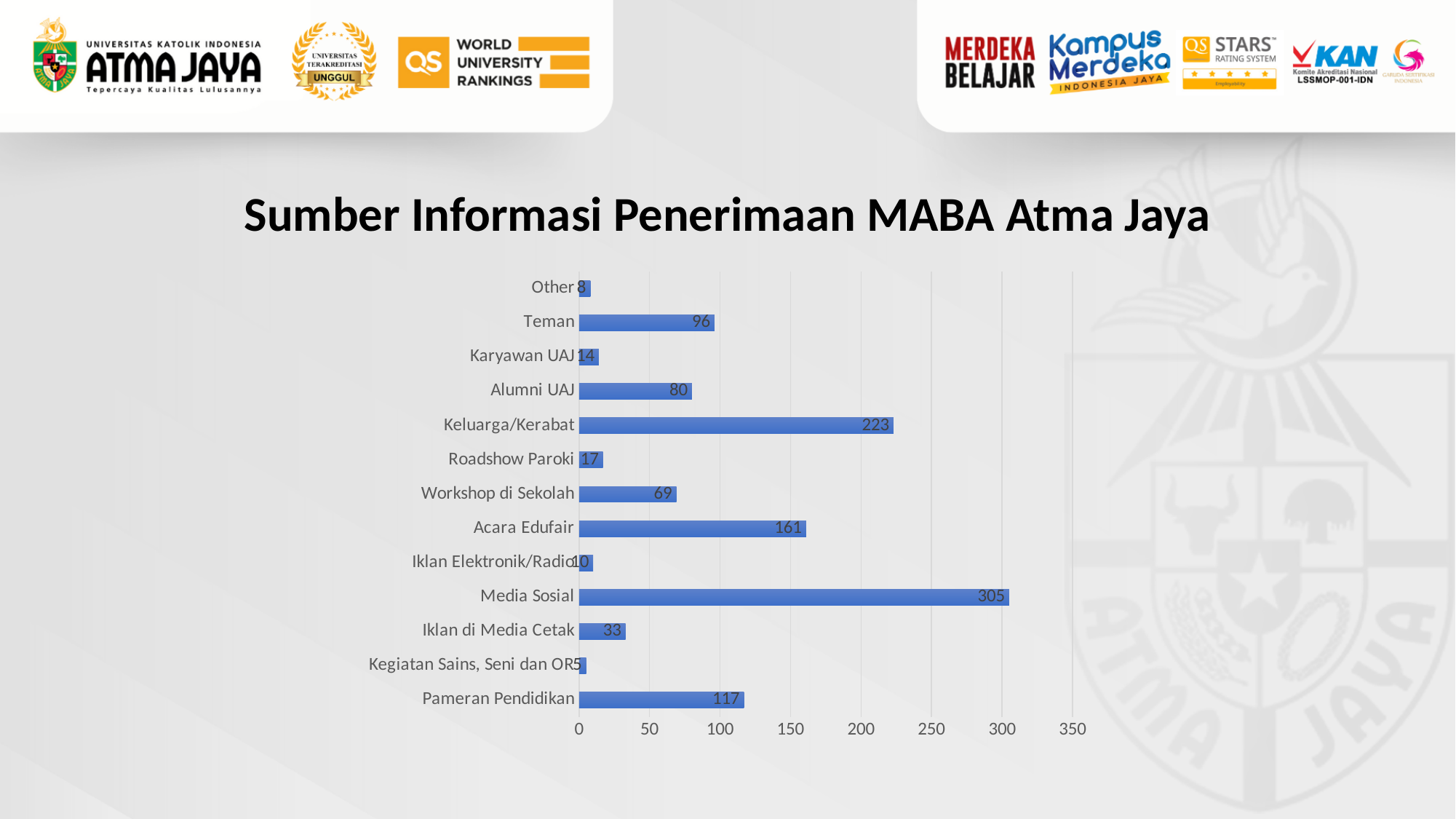

Sumber Informasi Penerimaan MABA Atma Jaya

### Chart

| Category |  |
|---|---|
| Pameran Pendidikan | 117.0 |
| Kegiatan Sains, Seni dan OR | 5.0 |
| Iklan di Media Cetak | 33.0 |
| Media Sosial | 305.0 |
| Iklan Elektronik/Radio | 10.0 |
| Acara Edufair | 161.0 |
| Workshop di Sekolah | 69.0 |
| Roadshow Paroki | 17.0 |
| Keluarga/Kerabat | 223.0 |
| Alumni UAJ | 80.0 |
| Karyawan UAJ | 14.0 |
| Teman | 96.0 |
| Other | 8.0 |